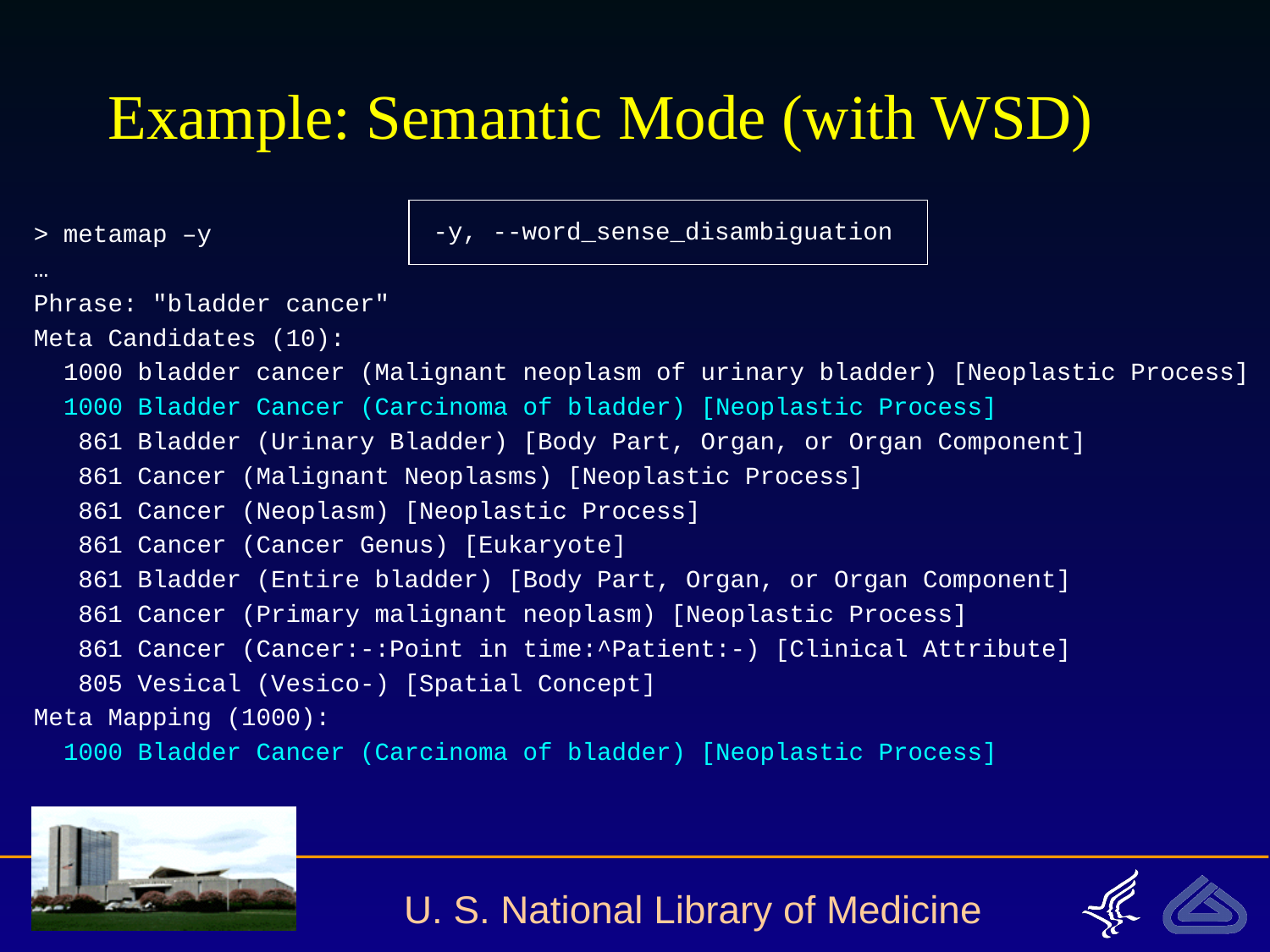

# Example: Semantic Mode (with WSD)

-y, --word_sense_disambiguation
> metamap –y
…
Phrase: "bladder cancer"
Meta Candidates (10):
  1000 bladder cancer (Malignant neoplasm of urinary bladder) [Neoplastic Process]
  1000 Bladder Cancer (Carcinoma of bladder) [Neoplastic Process]
   861 Bladder (Urinary Bladder) [Body Part, Organ, or Organ Component]
   861 Cancer (Malignant Neoplasms) [Neoplastic Process]
   861 Cancer (Neoplasm) [Neoplastic Process]
   861 Cancer (Cancer Genus) [Eukaryote]
   861 Bladder (Entire bladder) [Body Part, Organ, or Organ Component]
   861 Cancer (Primary malignant neoplasm) [Neoplastic Process]
   861 Cancer (Cancer:-:Point in time:^Patient:-) [Clinical Attribute]
   805 Vesical (Vesico-) [Spatial Concept]
Meta Mapping (1000):
  1000 Bladder Cancer (Carcinoma of bladder) [Neoplastic Process]